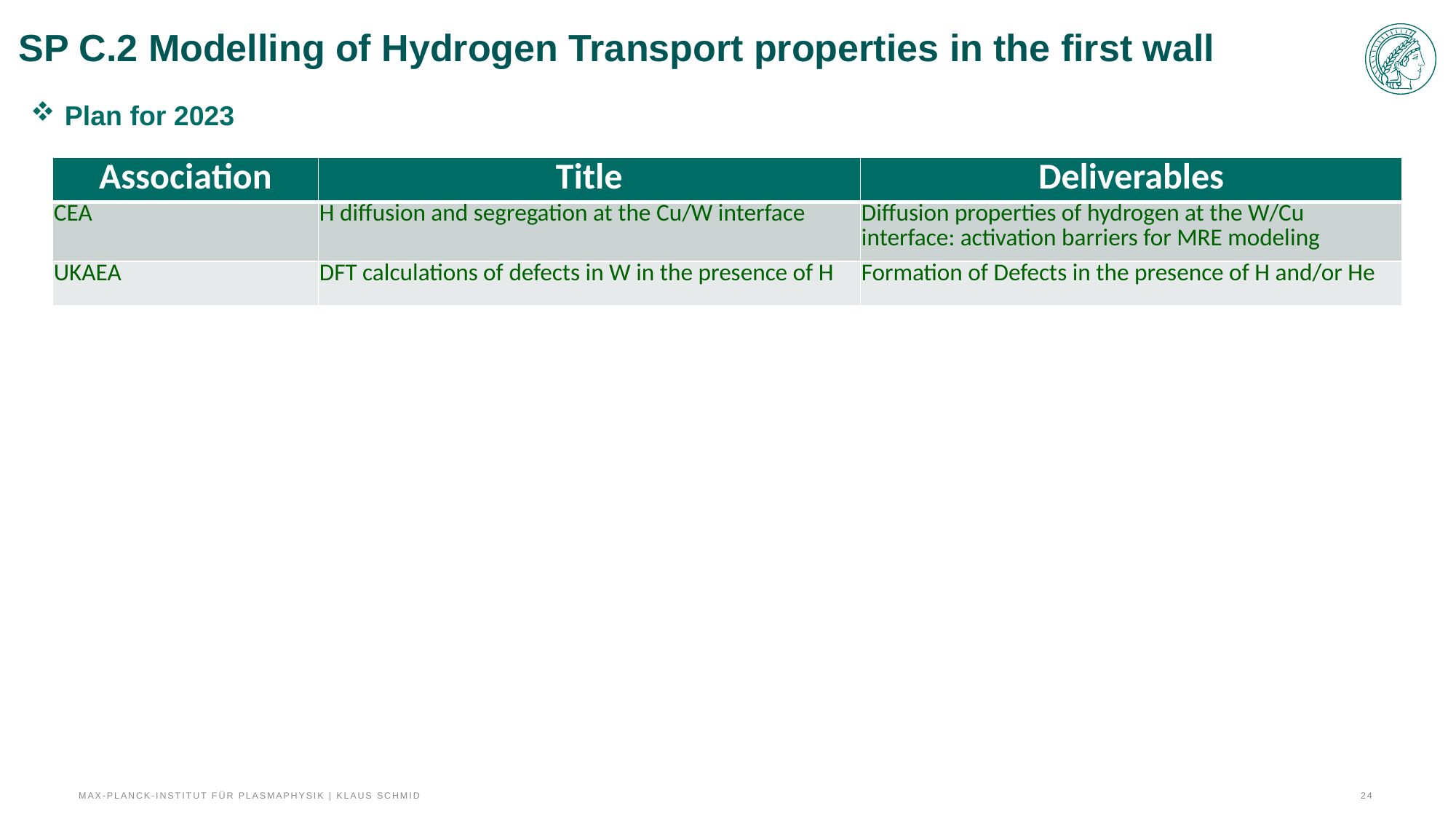

# SP C.2 Modelling of Hydrogen Transport properties in the first wall
Plan for 2023
| Association | Title | Deliverables |
| --- | --- | --- |
| CEA | H diffusion and segregation at the Cu/W interface | Diffusion properties of hydrogen at the W/Cu interface: activation barriers for MRE modeling |
| UKAEA | DFT calculations of defects in W in the presence of H | Formation of Defects in the presence of H and/or He |
Max-Planck-Institut für Plasmaphysik | Klaus Schmid
24